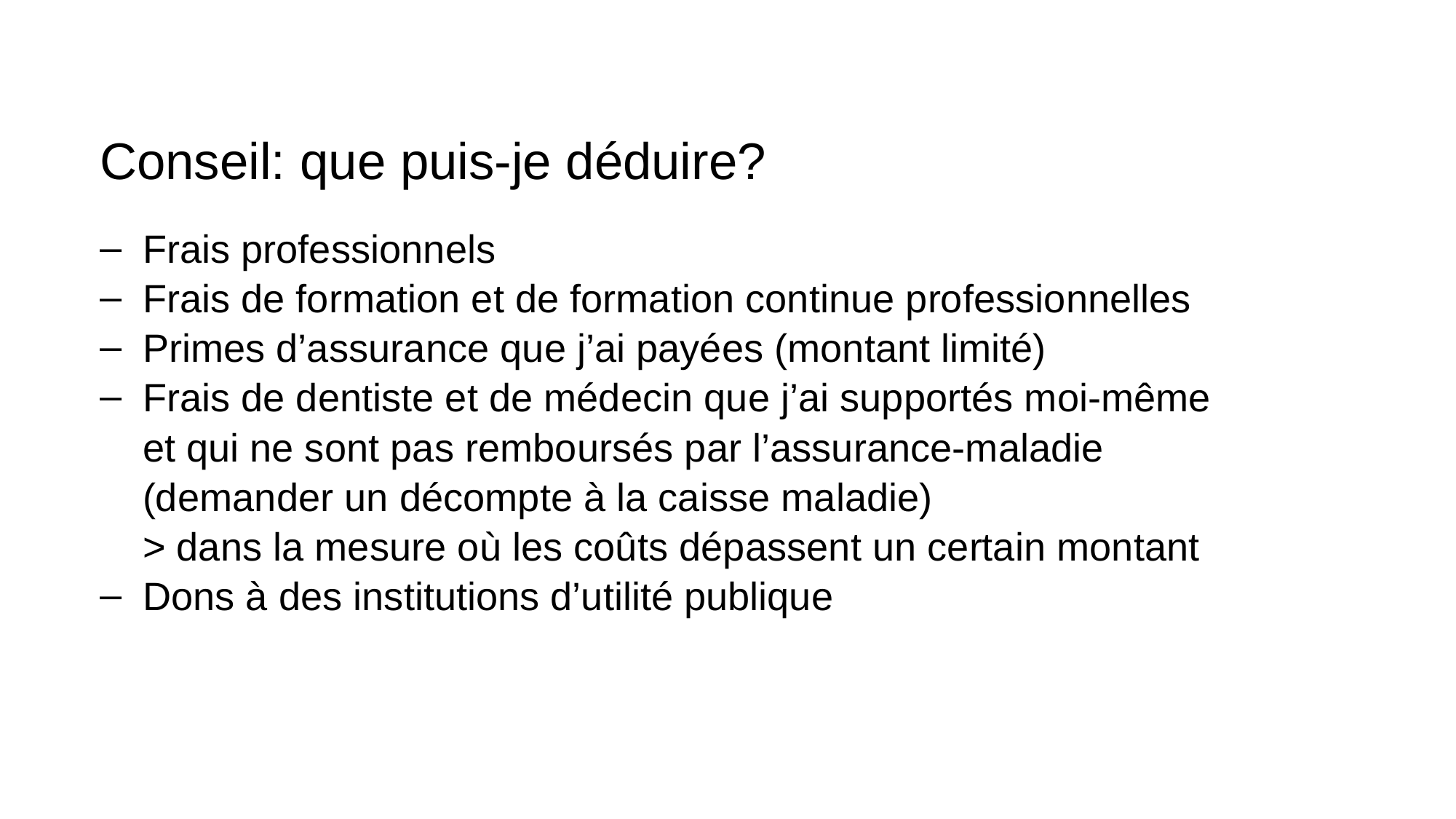

# Conseil: que puis-je déduire?
Frais professionnels
Frais de formation et de formation continue professionnelles
Primes d’assurance que j’ai payées (montant limité)
Frais de dentiste et de médecin que j’ai supportés moi-même
et qui ne sont pas remboursés par l’assurance-maladie
(demander un décompte à la caisse maladie)
> dans la mesure où les coûts dépassent un certain montant
Dons à des institutions d’utilité publique